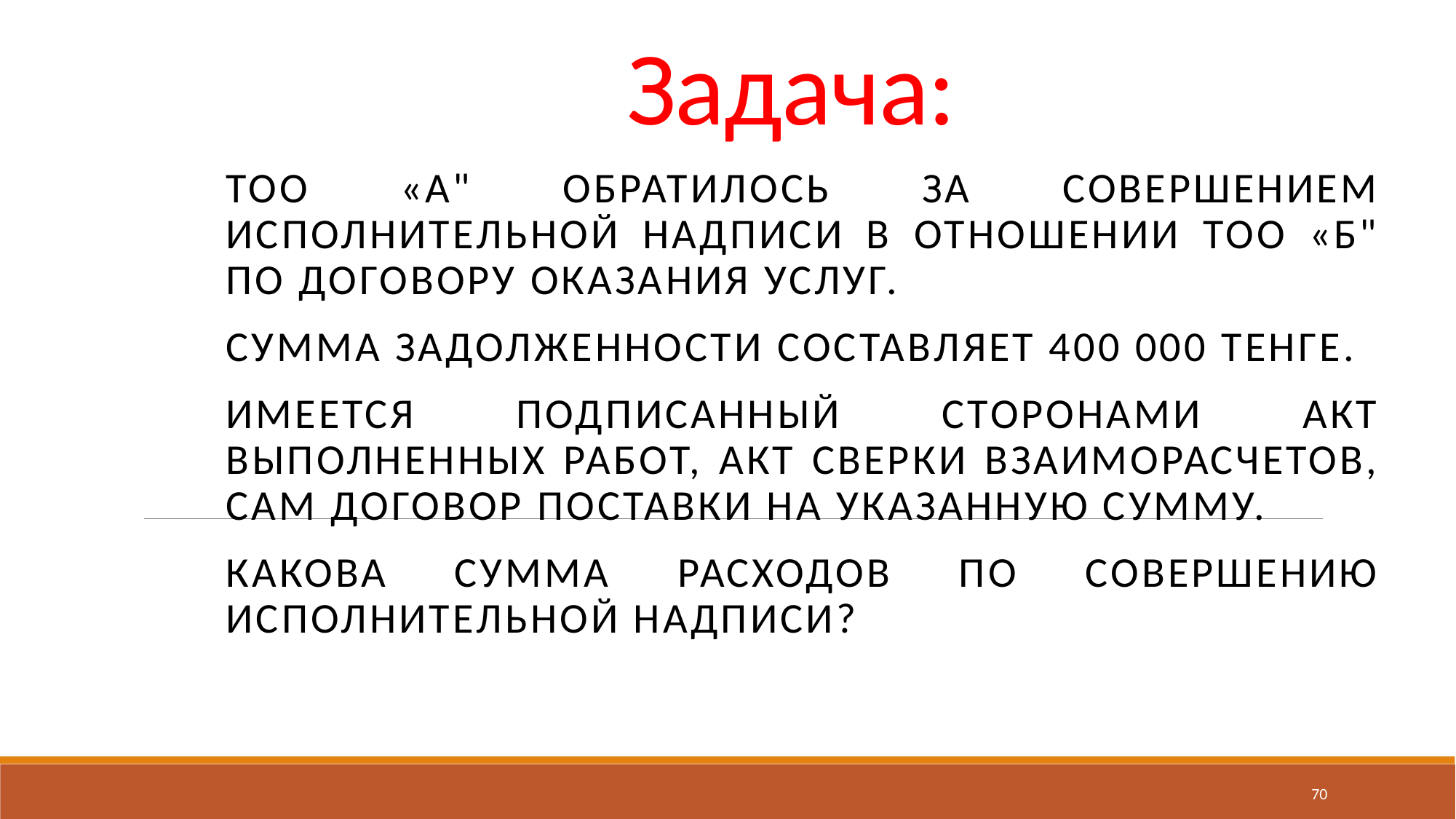

# Задача:
ТОО «А" обратилось за совершением исполнительной надписи в отношении ТОО «Б" по договору оказания услуг.
Сумма задолженности составляет 400 000 тенге.
Имеется подписанный сторонами Акт выполненных работ, Акт сверки взаиморасчетов, сам договор поставки на указанную сумму.
Какова сумма расходов по совершению исполнительной надписи?
70